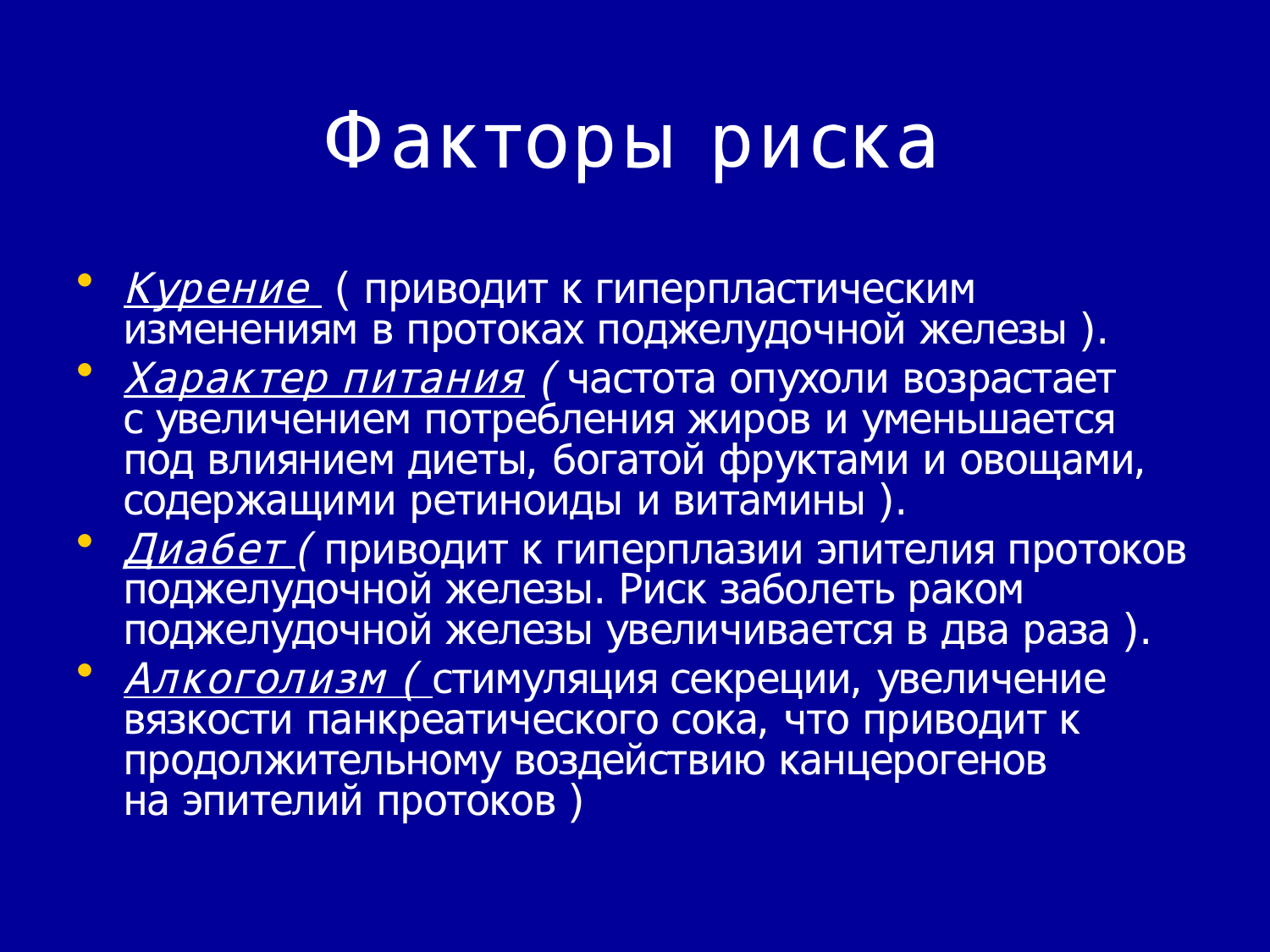

# Факторы риска
Курение  ( приводит к гиперпластическим изменениям в протоках поджелудочной железы ).
Характер питания ( частота опухоли возрастает с увеличением потребления жиров и уменьшается под влиянием диеты, богатой фруктами и овощами, содержащими ретиноиды и витамины ).
Диабет ( приводит к гиперплазии эпителия протоков поджелудочной железы. Риск заболеть раком поджелудочной железы увеличивается в два раза ).
Алкоголизм ( стимуляция секреции, увеличение вязкости панкреатического сока, что приводит к продолжительному воздействию канцерогенов на эпителий протоков )